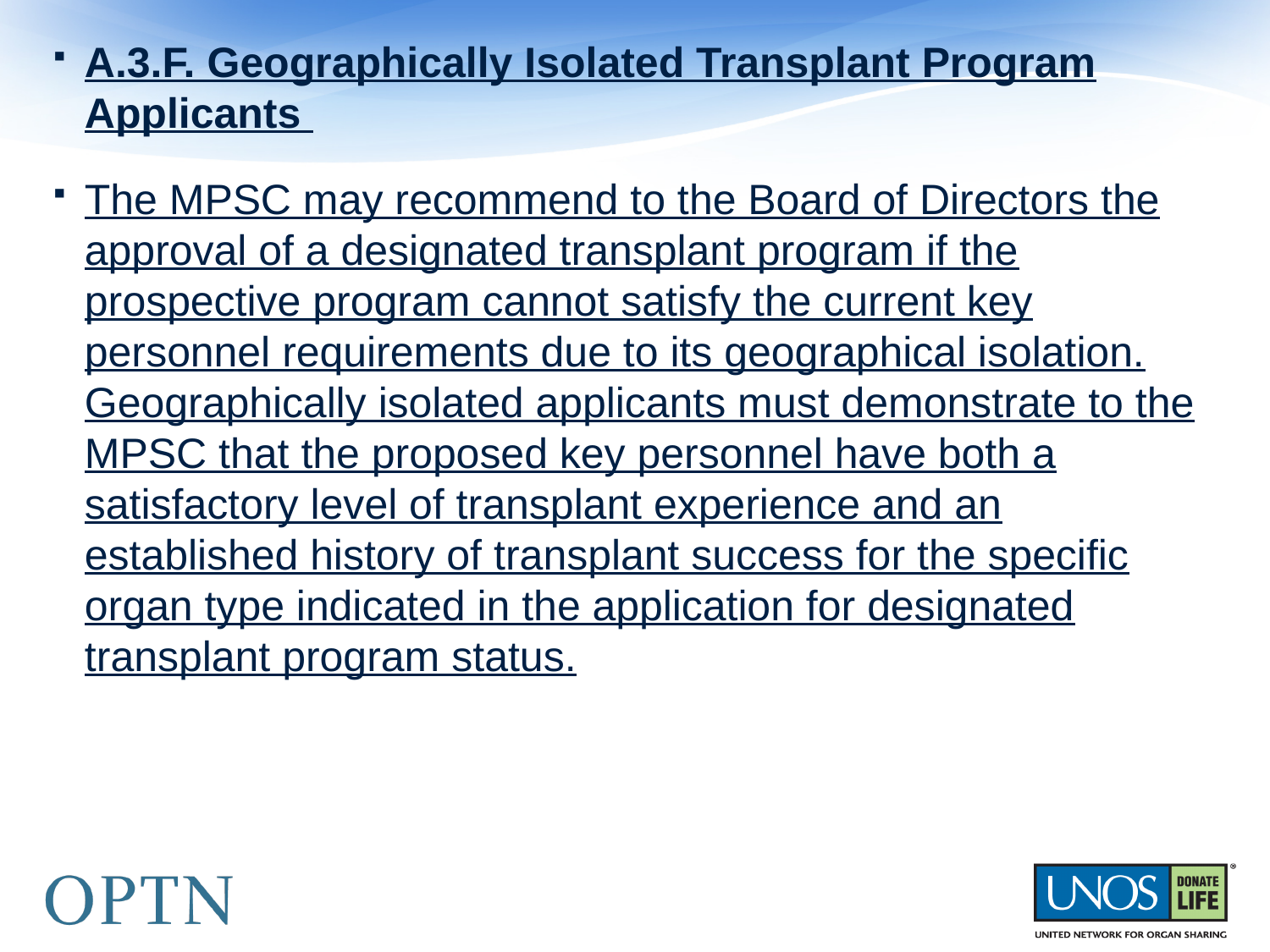

A.3.F. Geographically Isolated Transplant Program Applicants
The MPSC may recommend to the Board of Directors the approval of a designated transplant program if the prospective program cannot satisfy the current key personnel requirements due to its geographical isolation. Geographically isolated applicants must demonstrate to the MPSC that the proposed key personnel have both a satisfactory level of transplant experience and an established history of transplant success for the specific organ type indicated in the application for designated transplant program status.